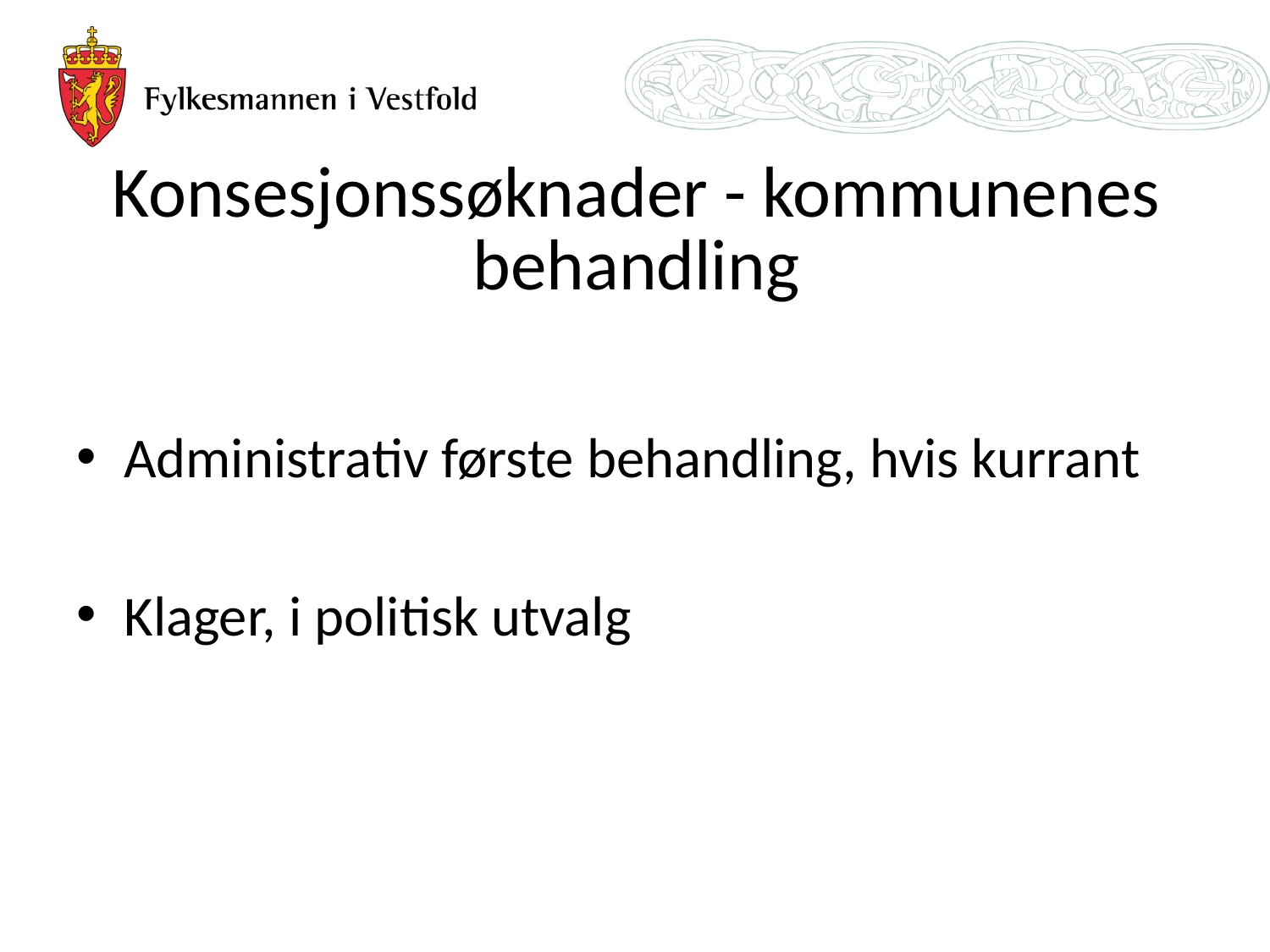

# Konsesjonssøknader - kommunenes behandling

Administrativ første behandling, hvis kurrant

Klager, i politisk utvalg